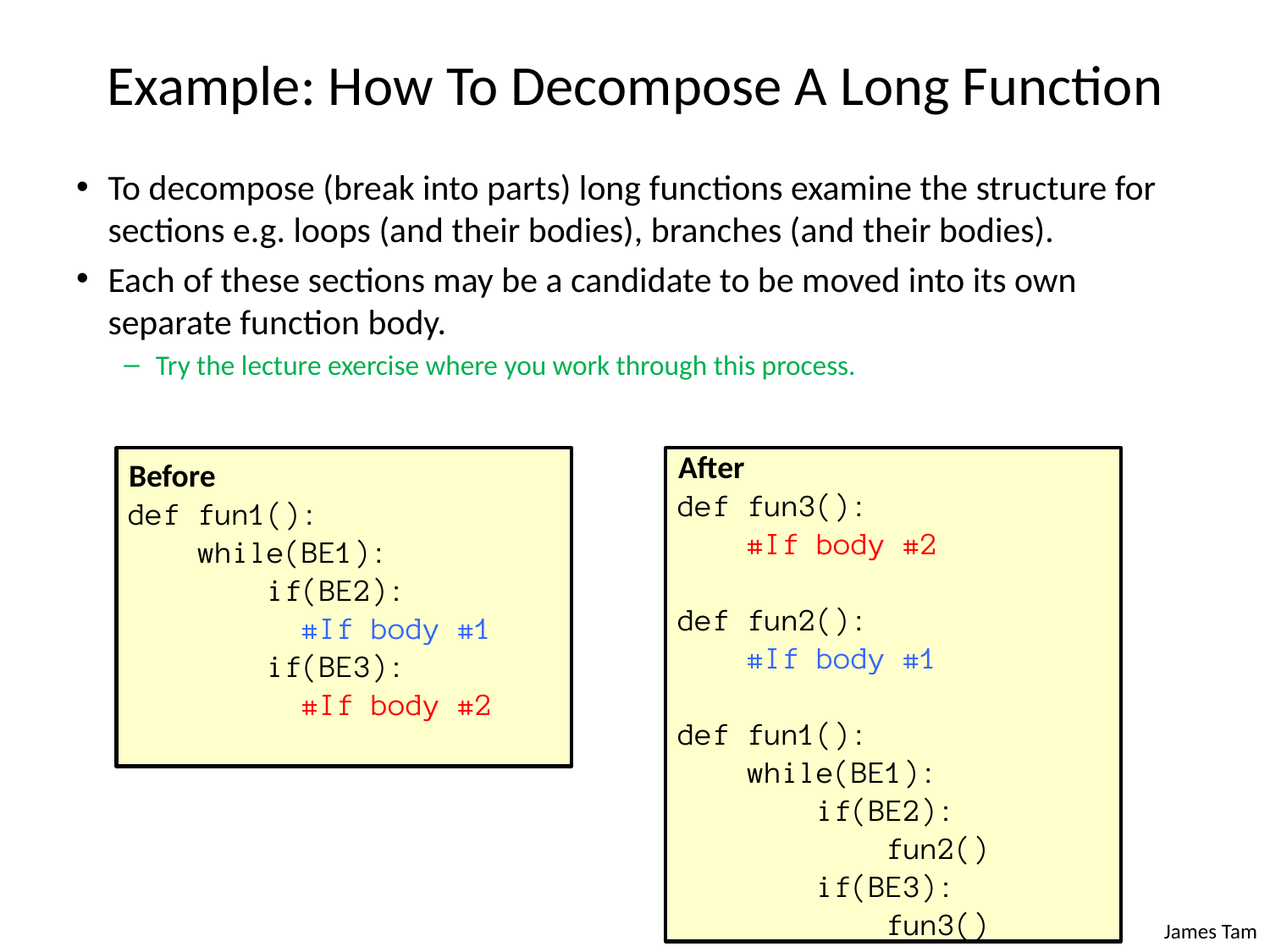

# Example: How To Decompose A Long Function
To decompose (break into parts) long functions examine the structure for sections e.g. loops (and their bodies), branches (and their bodies).
Each of these sections may be a candidate to be moved into its own separate function body.
Try the lecture exercise where you work through this process.

Before
def fun1():
    while(BE1):
        if(BE2):
          #If body #1
        if(BE3):
          #If body #2

After
def fun3():
    #If body #2

def fun2():
    #If body #1

def fun1():
    while(BE1):
        if(BE2):
            fun2()
        if(BE3):
            fun3()